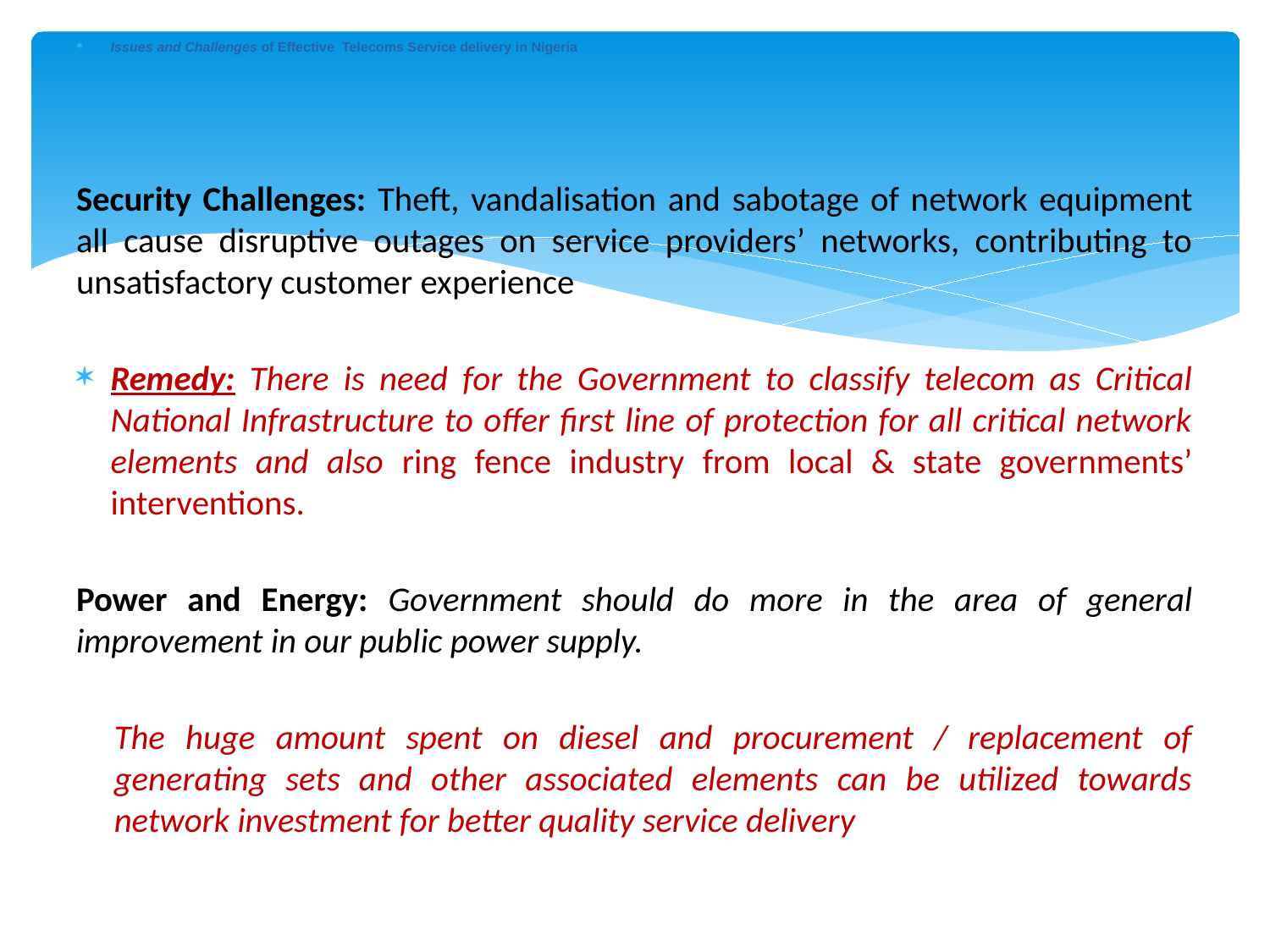

Issues and Challenges of Effective  Telecoms Service delivery in Nigeria

Security Challenges: Theft, vandalisation and sabotage of network equipment all cause disruptive outages on service providers’ networks, contributing to unsatisfactory customer experience

Remedy: There is need for the Government to classify telecom as Critical National Infrastructure to offer first line of protection for all critical network elements and also ring fence industry from local & state governments’ interventions.

Power and Energy: Government should do more in the area of general improvement in our public power supply.

The huge amount spent on diesel and procurement / replacement of generating sets and other associated elements can be utilized towards network investment for better quality service delivery